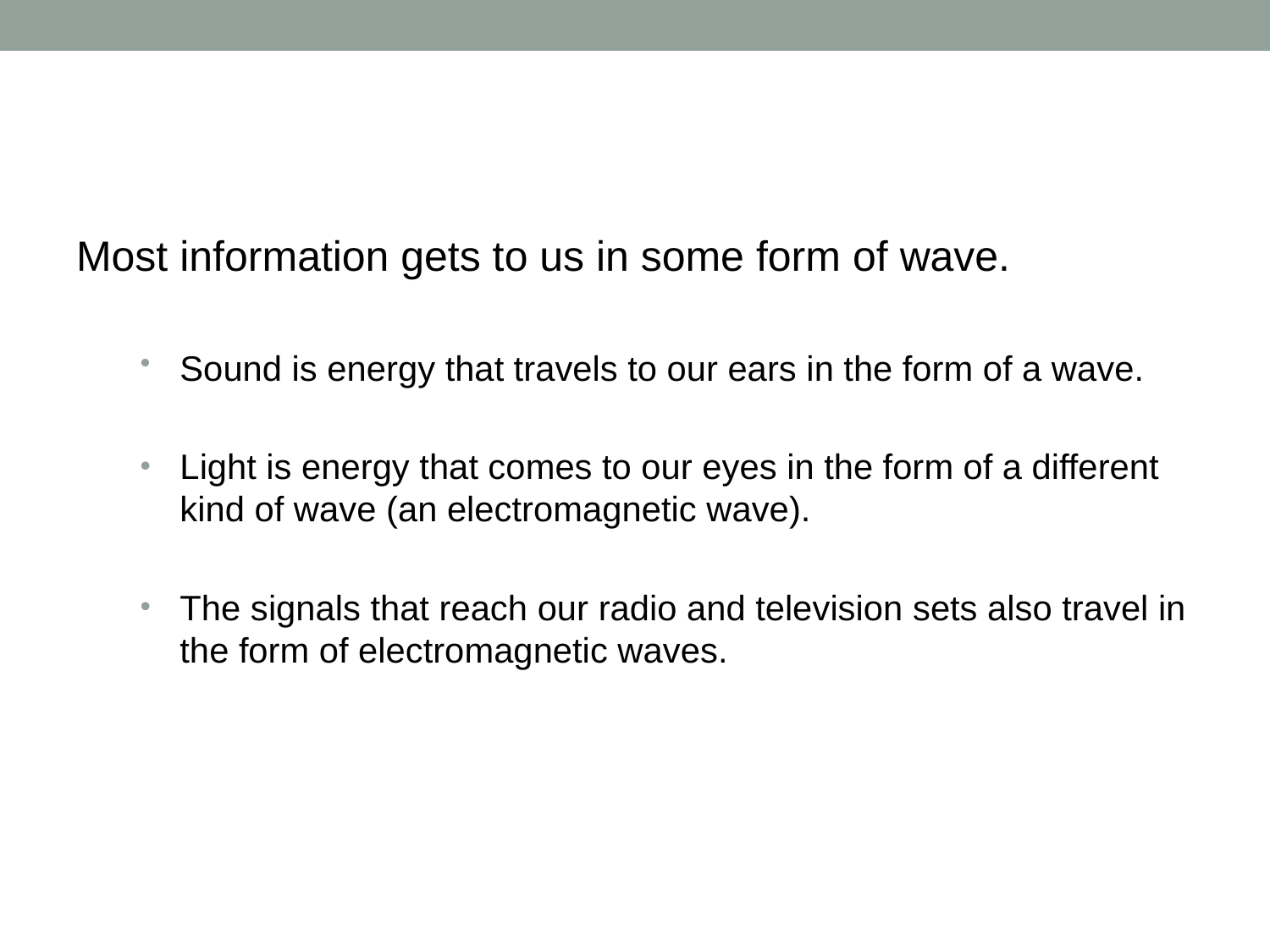

#
Most information gets to us in some form of wave.

Sound is energy that travels to our ears in the form of a wave.

Light is energy that comes to our eyes in the form of a different kind of wave (an electromagnetic wave).

The signals that reach our radio and television sets also travel in the form of electromagnetic waves.